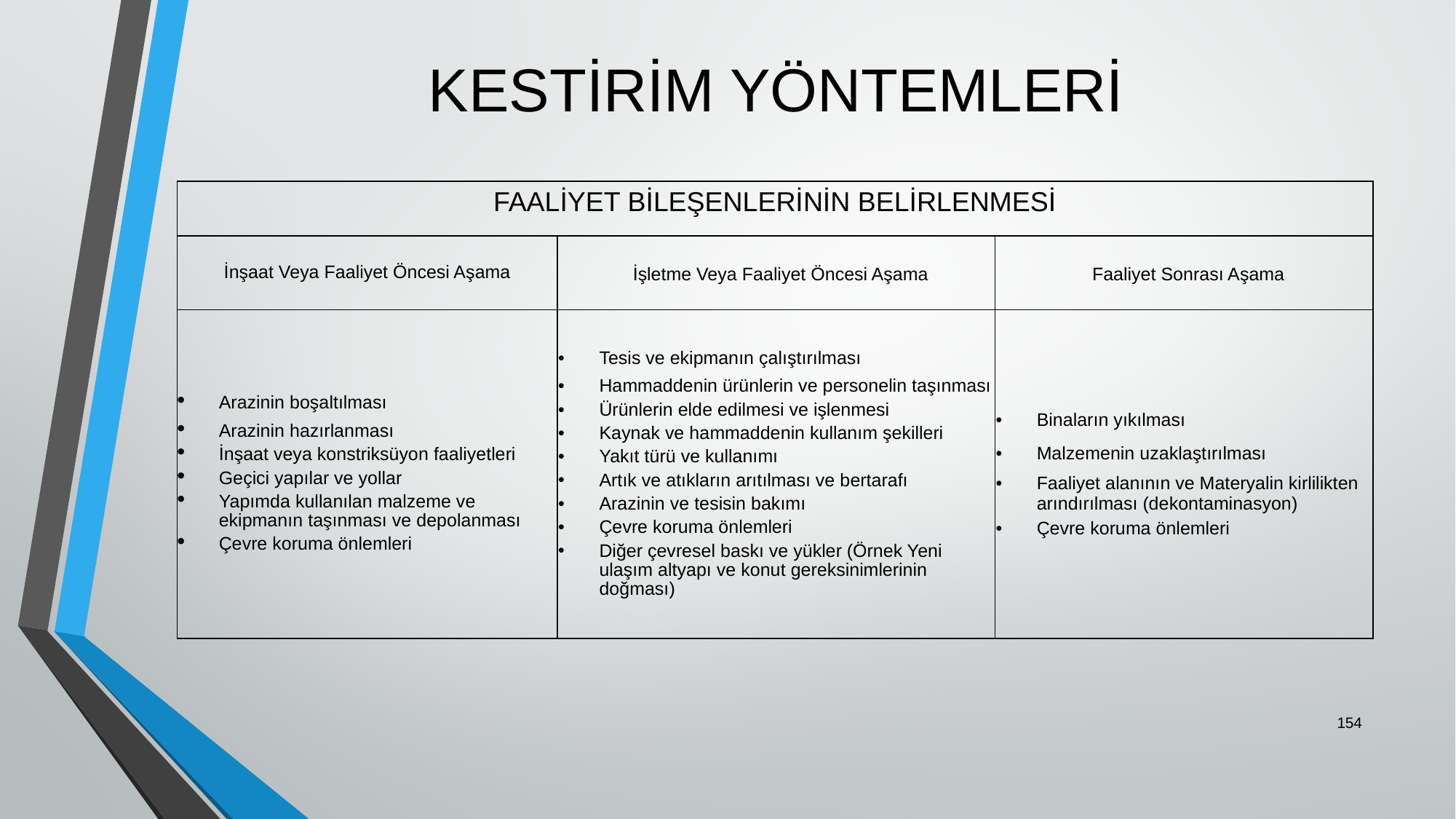

# KESTİRİM YÖNTEMLERİ
| FAALİYET BİLEŞENLERİNİN BELİRLENMESİ |  |  |
| --- | --- | --- |
| İnşaat Veya Faaliyet Öncesi Aşama | İşletme Veya Faaliyet Öncesi Aşama | Faaliyet Sonrası Aşama |
| Arazinin boşaltılması Arazinin hazırlanması İnşaat veya konstriksüyon faaliyetleri Geçici yapılar ve yollar Yapımda kullanılan malzeme ve ekipmanın taşınması ve depolanması Çevre koruma önlemleri | Tesis ve ekipmanın çalıştırılması Hammaddenin ürünlerin ve personelin taşınması Ürünlerin elde edilmesi ve işlenmesi Kaynak ve hammaddenin kullanım şekilleri Yakıt türü ve kullanımı Artık ve atıkların arıtılması ve bertarafı Arazinin ve tesisin bakımı Çevre koruma önlemleri Diğer çevresel baskı ve yükler (Örnek Yeni ulaşım altyapı ve konut gereksinimlerinin doğması) | Binaların yıkılması Malzemenin uzaklaştırılması Faaliyet alanının ve Materyalin kirlilikten arındırılması (dekontaminasyon) Çevre koruma önlemleri |
154